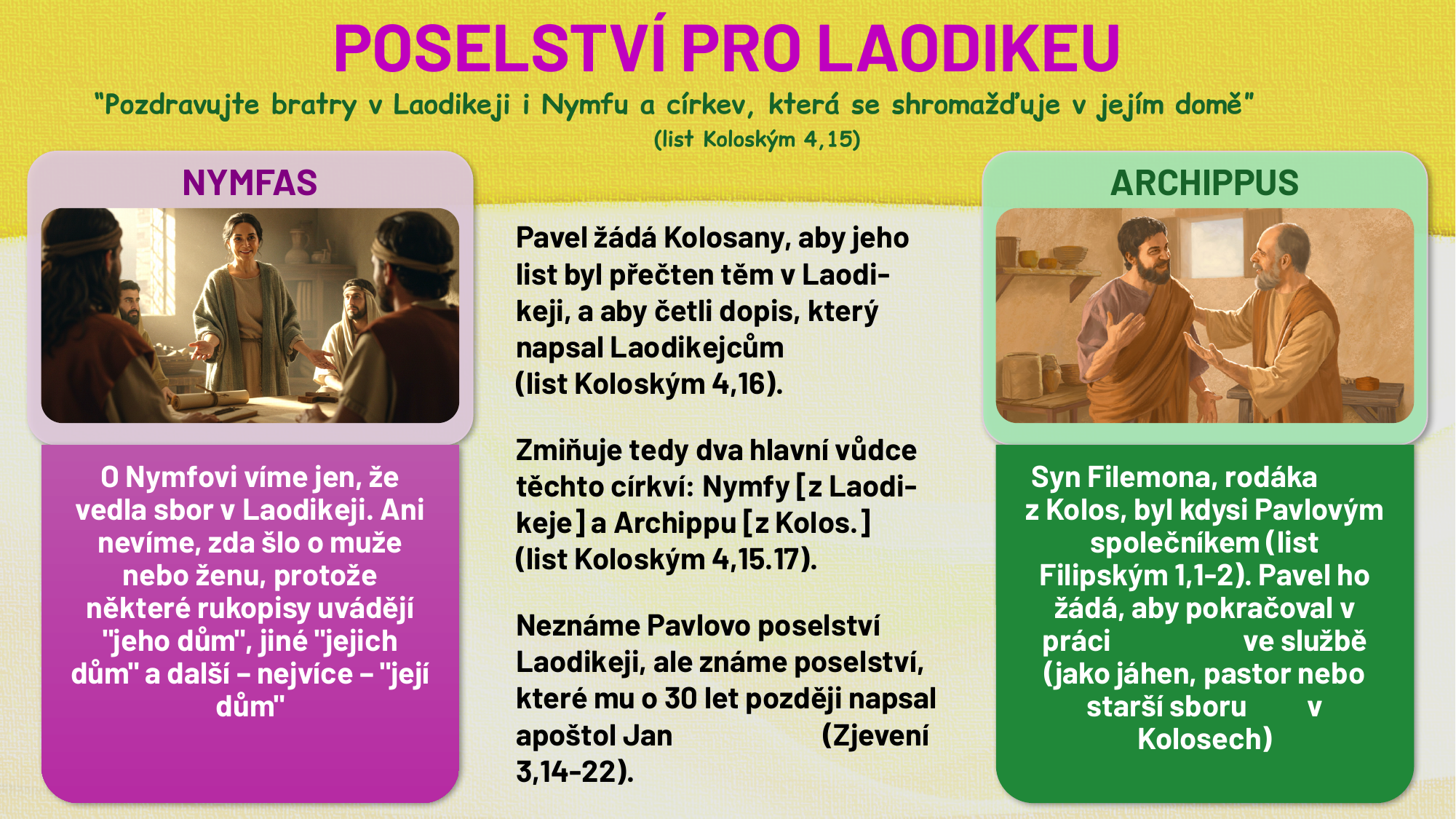

POSELSTVÍ PRO LAODIKEU
“Pozdravujte bratry v Laodikeji i Nymfu a církev, která se shromažďuje v jejím domě”               (list Koloským 4,15)
O Nymfovi víme jen, že vedla sbor v Laodikeji. Ani nevíme, zda šlo o muže nebo ženu, protože některé rukopisy uvádějí "jeho dům", jiné "jejich dům" a další – nejvíce – "její dům"
Syn Filemona, rodáka           z Kolos, byl kdysi Pavlovým společníkem (list Filipským 1,1-2). Pavel ho žádá, aby pokračoval v práci                      ve službě (jako jáhen, pastor nebo starší sboru          v Kolosech)
ARCHIPPUS
NYMFAS
Pavel žádá Kolosany, aby jeho list byl přečten těm v Laodi-keji, a aby četli dopis, který napsal Laodikejcům                  (list Koloským 4,16).
Zmiňuje tedy dva hlavní vůdce těchto církví: Nymfy [z Laodi-keje] a Archippu [z Kolos.]   (list Koloským 4,15.17).
Neznáme Pavlovo poselství Laodikeji, ale známe poselství, které mu o 30 let později napsal apoštol Jan                         (Zjevení 3,14-22).